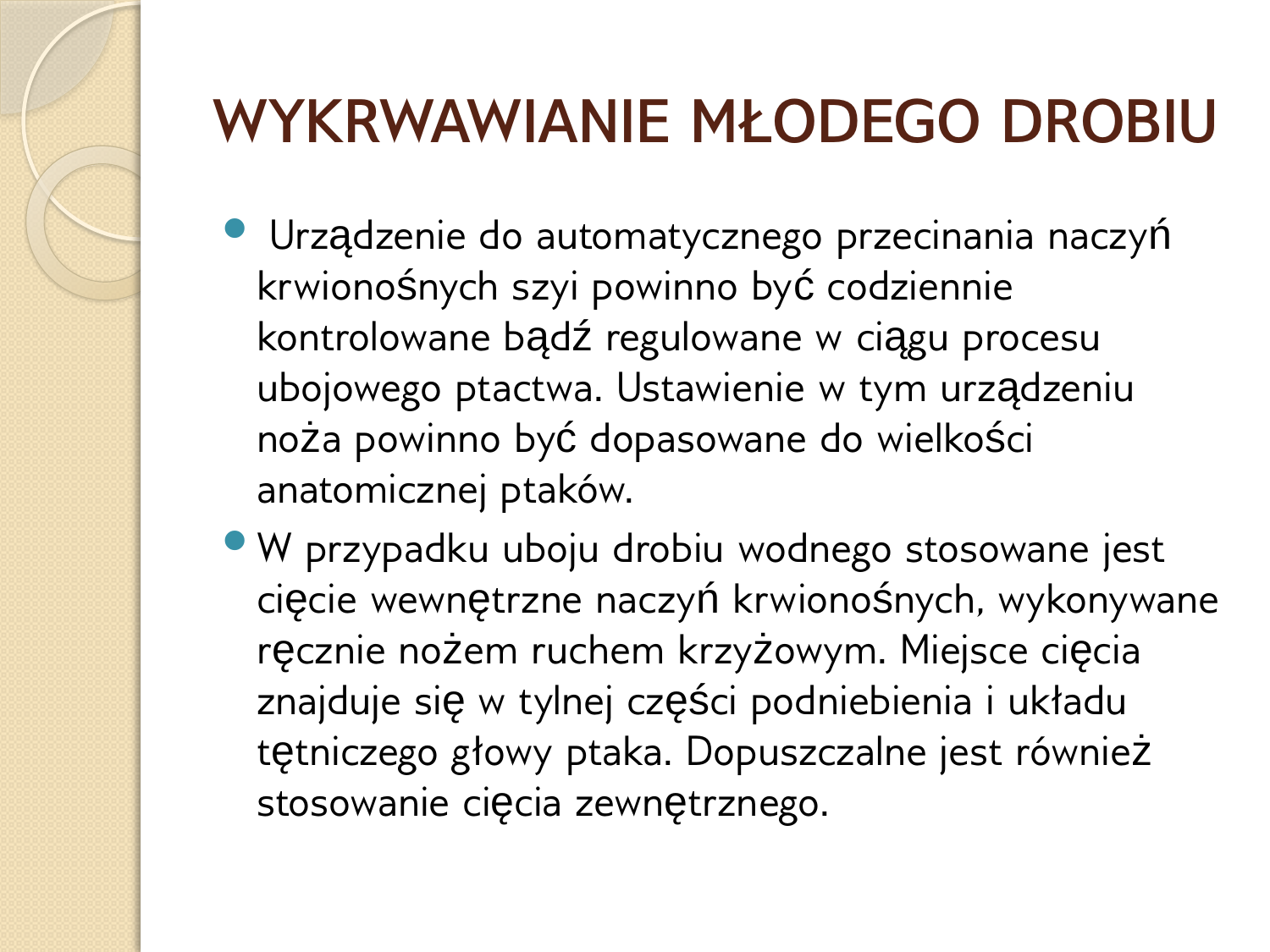

# WYKRWAWIANIE MŁODEGO DROBIU
 Urządzenie do automatycznego przecinania naczyń krwionośnych szyi powinno być codziennie kontrolowane bądź regulowane w ciągu procesu ubojowego ptactwa. Ustawienie w tym urządzeniu noża powinno być dopasowane do wielkości anatomicznej ptaków.
W przypadku uboju drobiu wodnego stosowane jest cięcie wewnętrzne naczyń krwionośnych, wykonywane ręcznie nożem ruchem krzyżowym. Miejsce cięcia znajduje się w tylnej części podniebienia i układu tętniczego głowy ptaka. Dopuszczalne jest również stosowanie cięcia zewnętrznego.